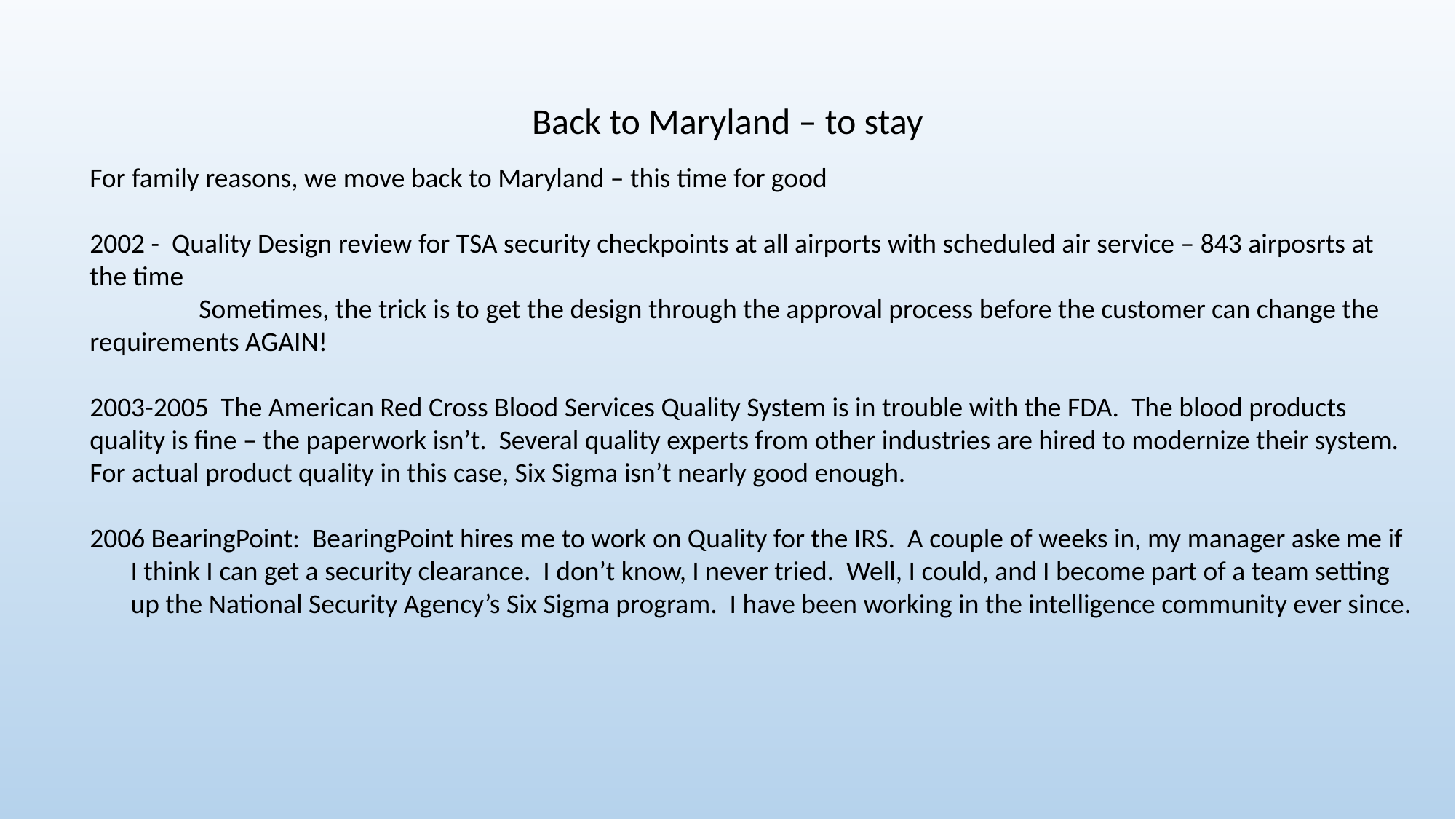

# Back to Maryland – to stay
For family reasons, we move back to Maryland – this time for good

2002 -  Quality Design review for TSA security checkpoints at all airports with scheduled air service – 843 airposrts at the time
	Sometimes, the trick is to get the design through the approval process before the customer can change the requirements AGAIN!

2003-2005  The American Red Cross Blood Services Quality System is in trouble with the FDA.  The blood products quality is fine – the paperwork isn’t.  Several quality experts from other industries are hired to modernize their system.
For actual product quality in this case, Six Sigma isn’t nearly good enough.

 BearingPoint:  BearingPoint hires me to work on Quality for the IRS.  A couple of weeks in, my manager aske me if I think I can get a security clearance.  I don’t know, I never tried.  Well, I could, and I become part of a team setting up the National Security Agency’s Six Sigma program.  I have been working in the intelligence community ever since.